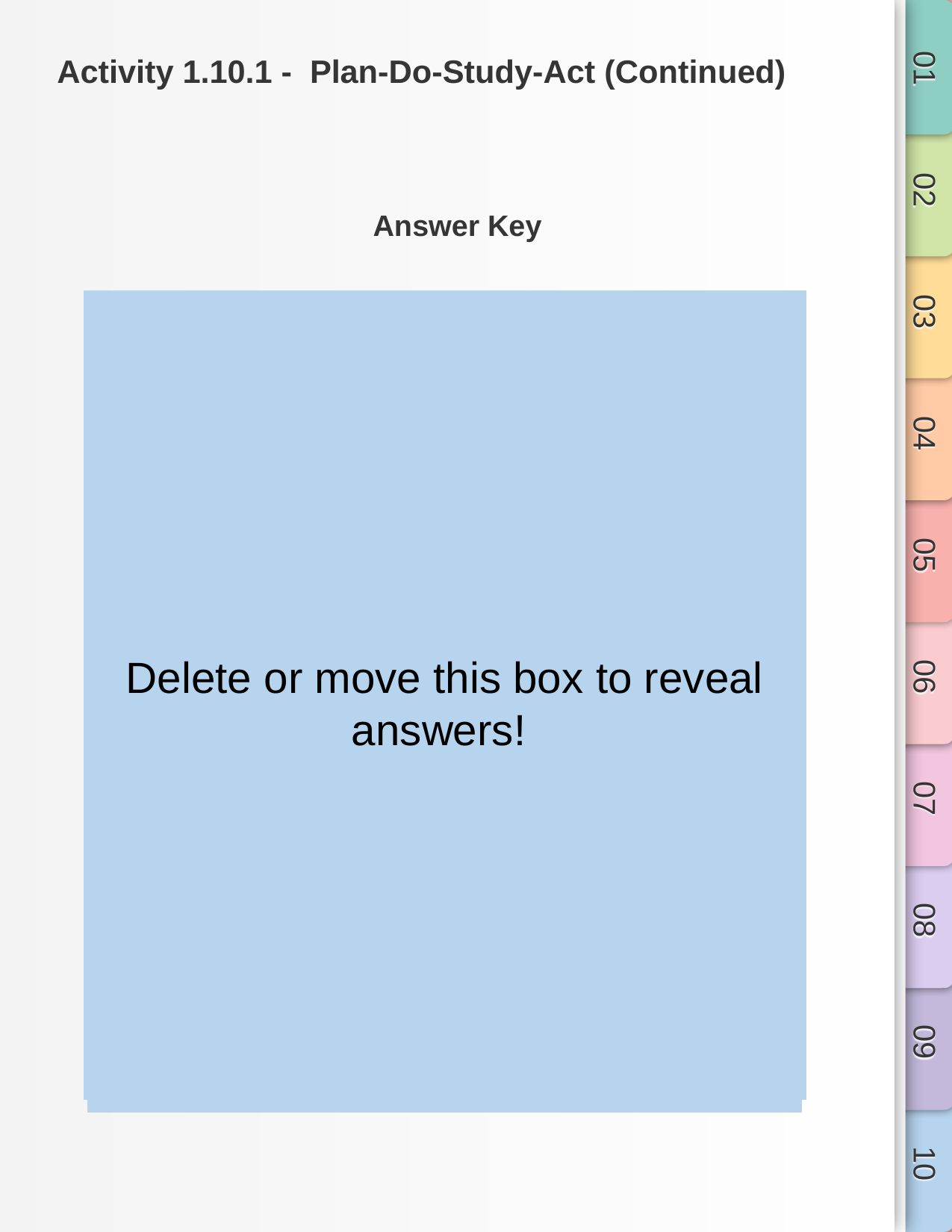

# Activity 1.10.1 -  Plan-Do-Study-Act (Continued)

Answer Key

| ELEMENT | PLAN | DO | STUDY | ACT |
| --- | --- | --- | --- | --- |
| Make Predictions |  |  |  |  |
| Collect Data |  |  |  |  |
| Compare Results to Predictions |  |  |  |  |
| Adopt, Abandon, Adapt |  |  |  |  |
| Determine Next Steps |  |  |  |  |
| Create Questions |  |  |  |  |
| Reflect on Data Collected |  |  |  |  |
Delete or move this box to reveal answers!